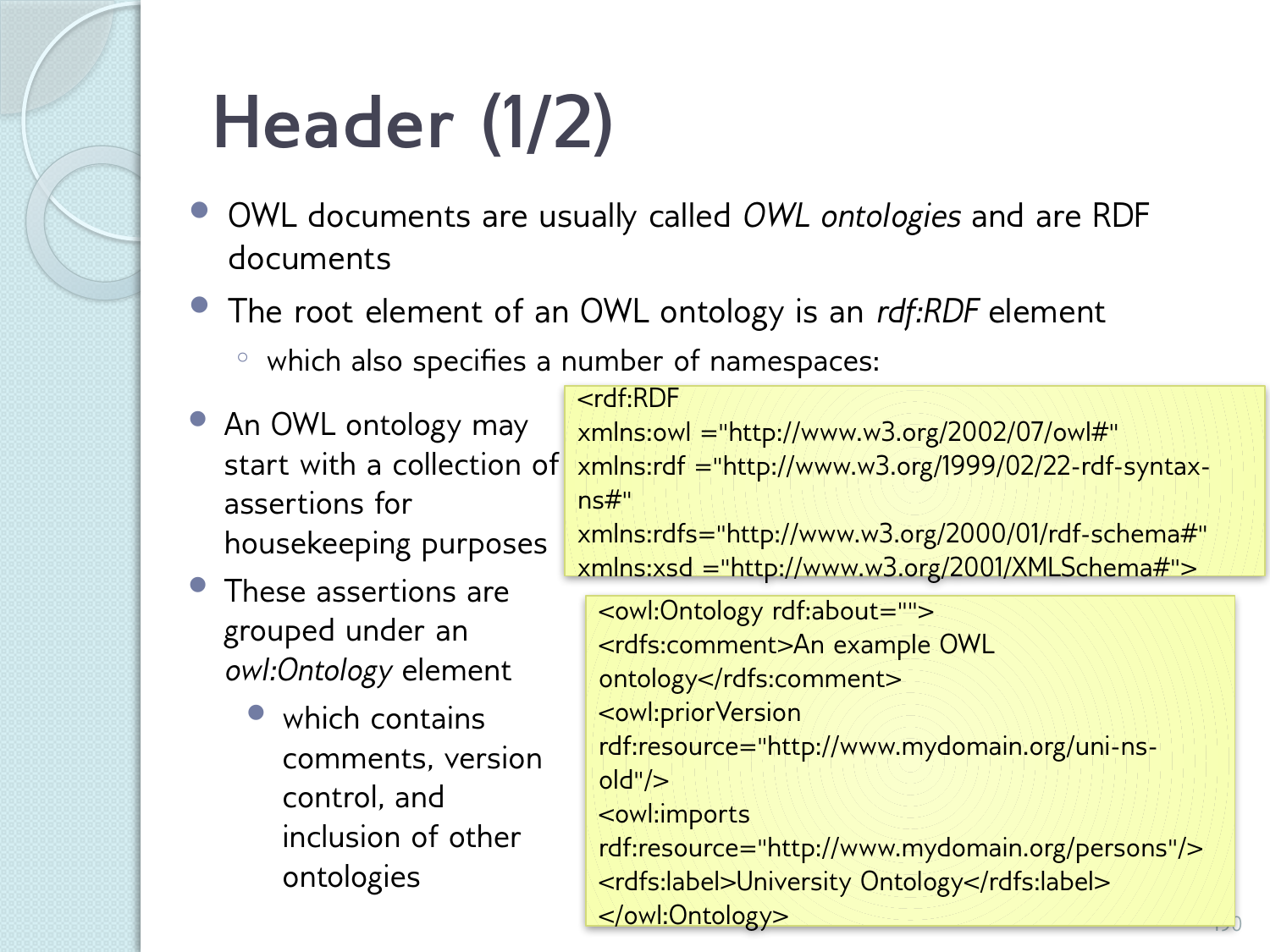

# Header (1/2)
OWL documents are usually called OWL ontologies and are RDF documents
The root element of an OWL ontology is an rdf:RDF element
which also specifies a number of namespaces:
<rdf:RDF
xmlns:owl ="http://www.w3.org/2002/07/owl#"
xmlns:rdf ="http://www.w3.org/1999/02/22-rdf-syntax-ns#"
xmlns:rdfs="http://www.w3.org/2000/01/rdf-schema#"
xmlns:xsd ="http://www.w3.org/2001/XMLSchema#">
An OWL ontology may start with a collection of assertions for housekeeping purposes
These assertions are grouped under an owl:Ontology element
which contains comments, version control, and inclusion of other ontologies
<owl:Ontology rdf:about="">
<rdfs:comment>An example OWL ontology</rdfs:comment>
<owl:priorVersion
rdf:resource="http://www.mydomain.org/uni-ns-old"/>
<owl:imports
rdf:resource="http://www.mydomain.org/persons"/>
<rdfs:label>University Ontology</rdfs:label>
</owl:Ontology>
190